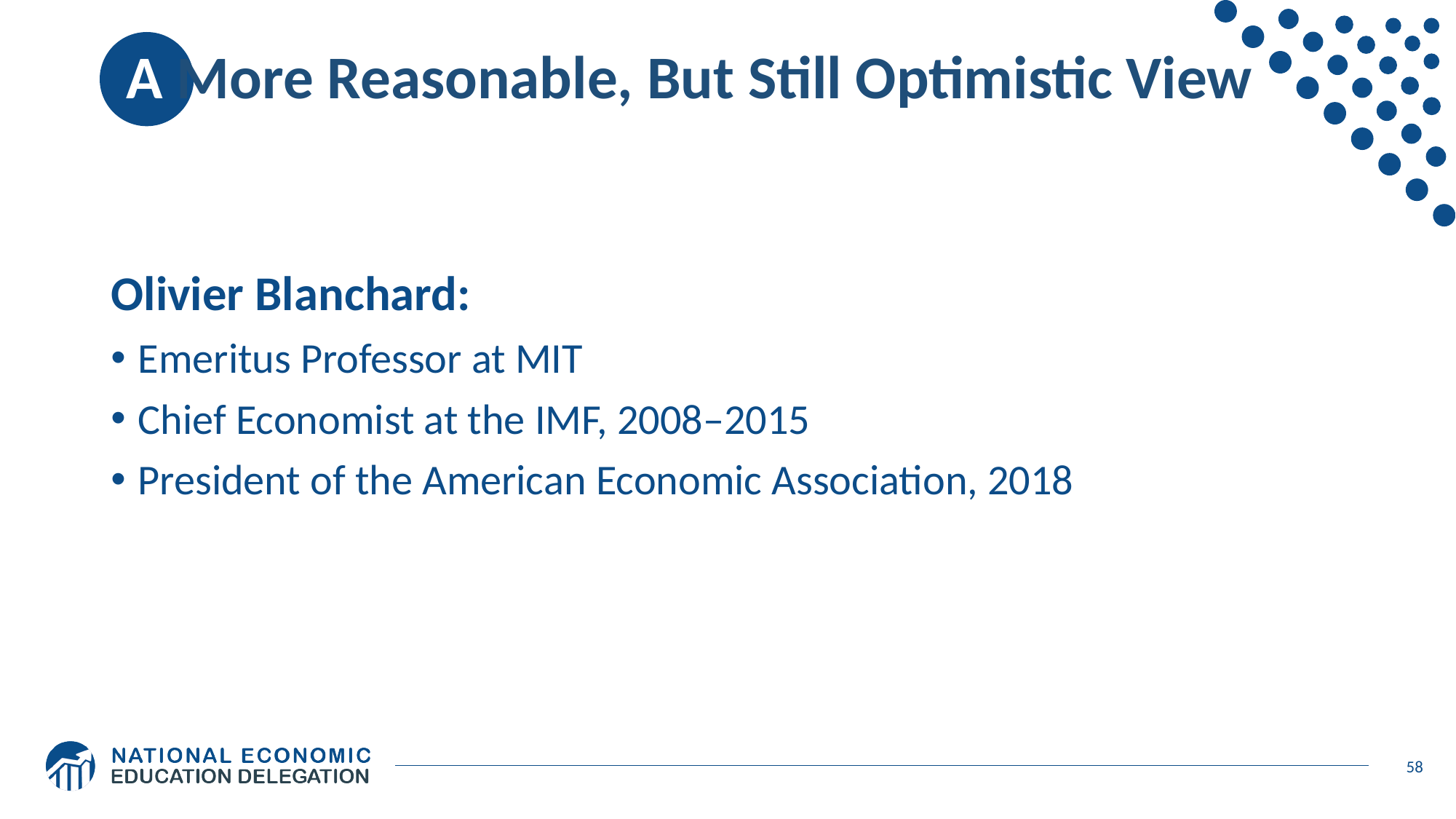

# A More Reasonable, But Still Optimistic View
Olivier Blanchard:
Emeritus Professor at MIT
Chief Economist at the IMF, 2008–2015
President of the American Economic Association, 2018

58